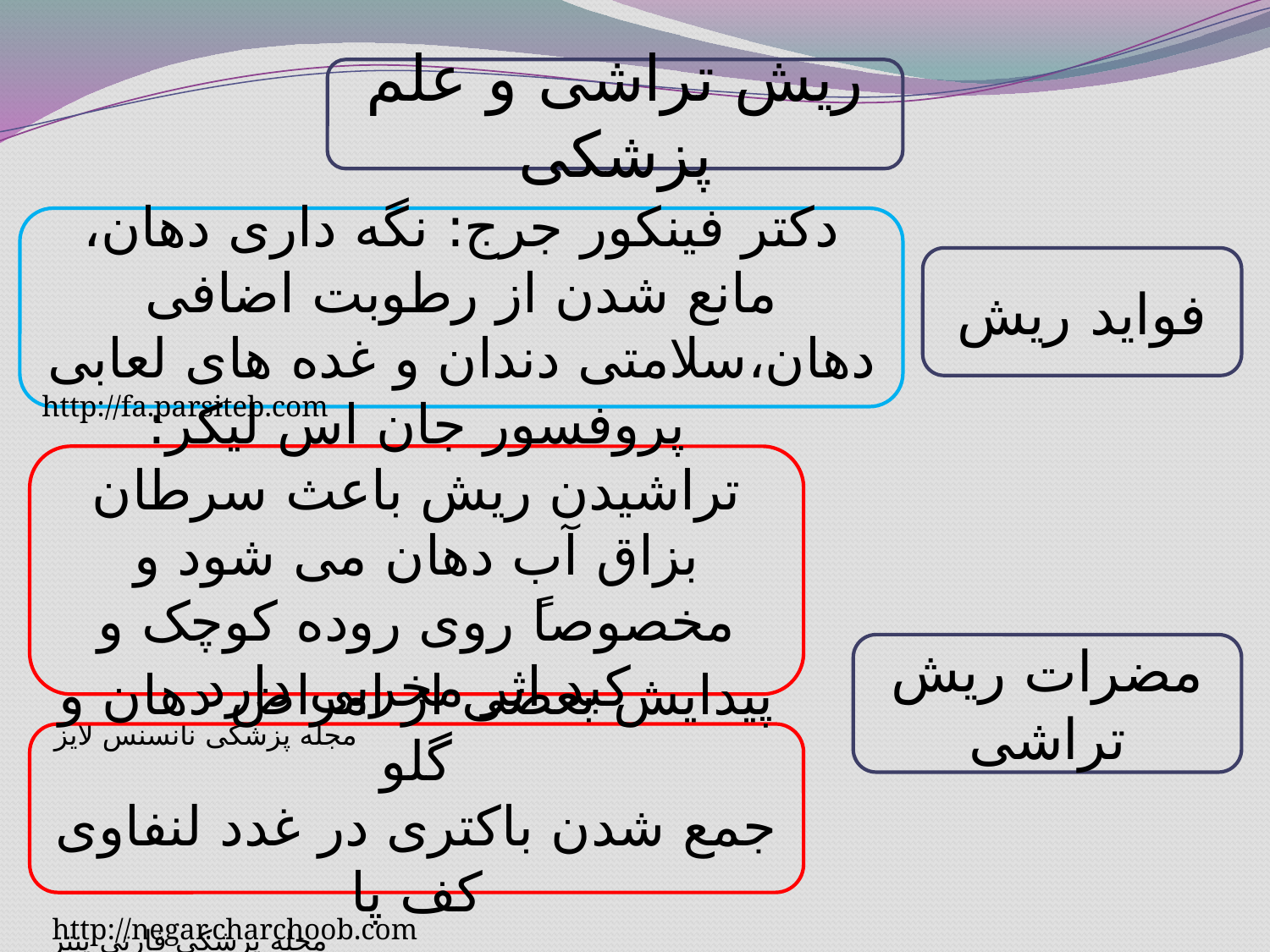

ریش تراشی و علم پزشکی
دکتر فینکور جرج: نگه داری دهان، مانع شدن از رطوبت اضافی دهان،سلامتی دندان و غده های لعابی
http://fa.parsiteb.com
فواید ریش
پروفسور جان اس لیکر: تراشیدن ریش باعث سرطان بزاق آب دهان می شود و مخصوصاً روی روده کوچک و کبد اثر مخربی دارد
مجله پزشکی نانسنس لایز
مضرات ریش تراشی
پیدایش بعضی از امراض دهان و گلو
جمع شدن باکتری در غدد لنفاوی کف پا
مجله پزشکی فارتی پنتز
http://negar.charchoob.com